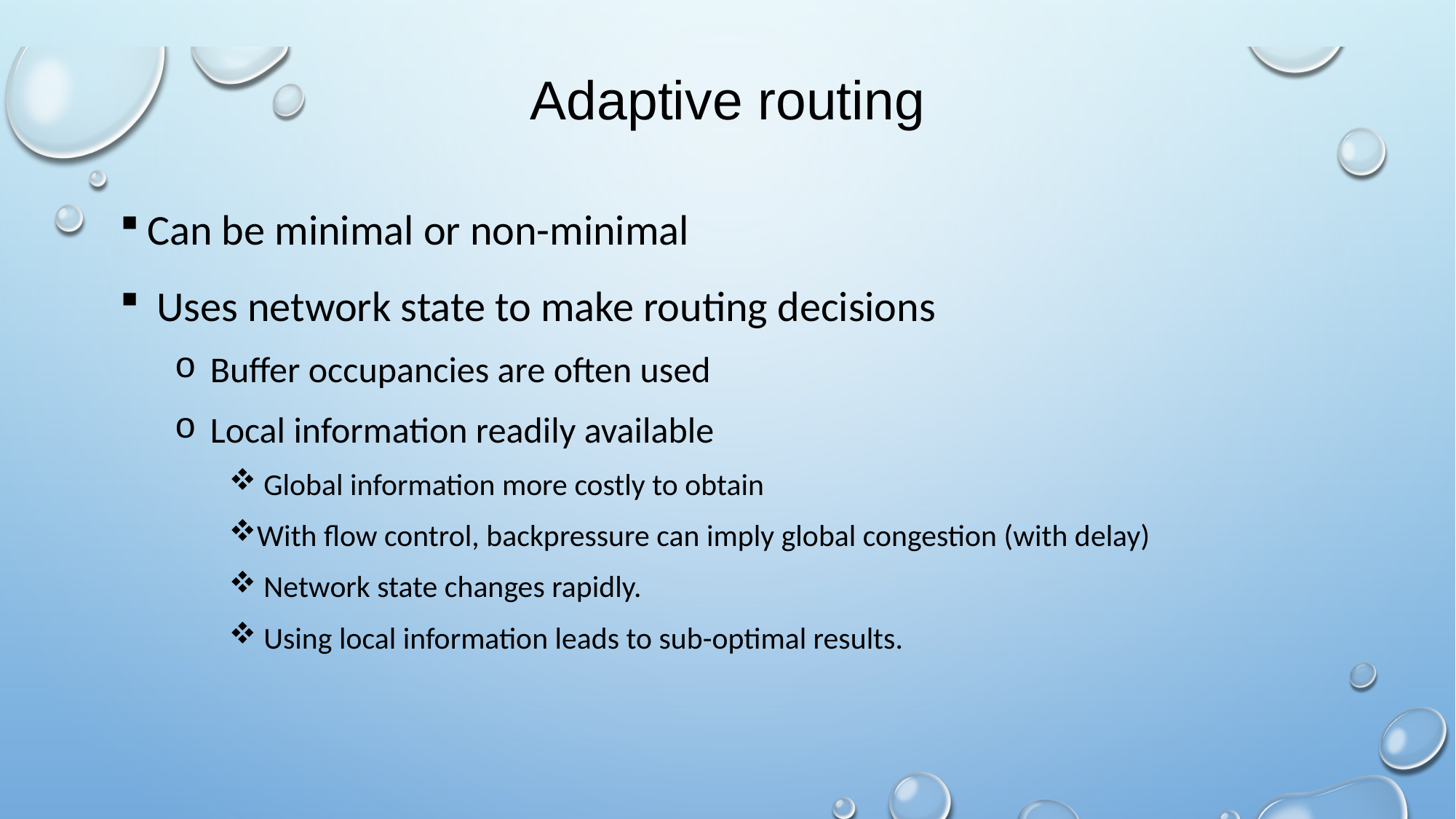

# Adaptive routing
Can be minimal or non-minimal
 Uses network state to make routing decisions
 Buffer occupancies are often used
 Local information readily available
 Global information more costly to obtain
With flow control, backpressure can imply global congestion (with delay)
 Network state changes rapidly.
 Using local information leads to sub-optimal results.